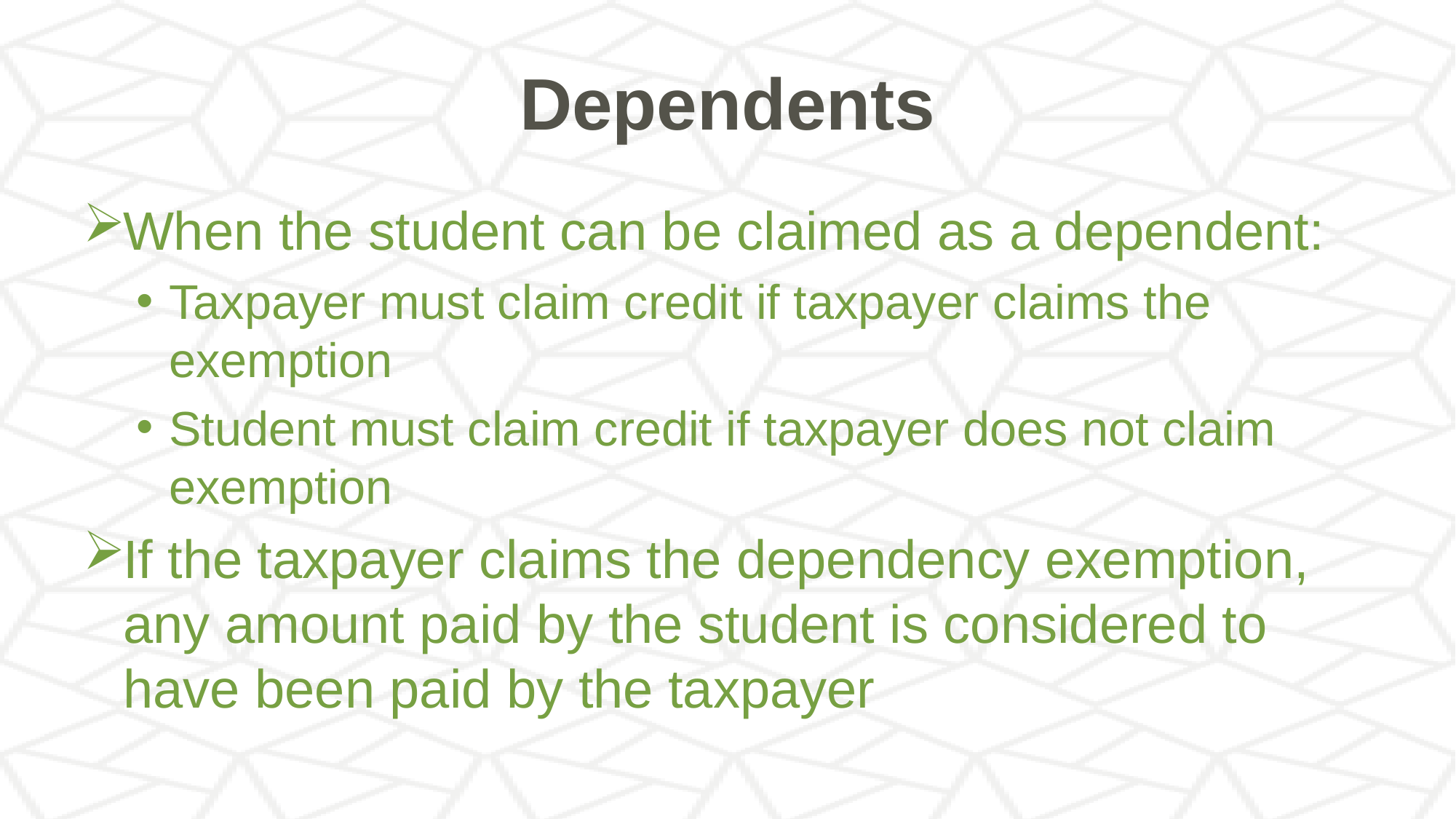

# Dependents
When the student can be claimed as a dependent:
Taxpayer must claim credit if taxpayer claims the exemption
Student must claim credit if taxpayer does not claim exemption
If the taxpayer claims the dependency exemption, any amount paid by the student is considered to have been paid by the taxpayer